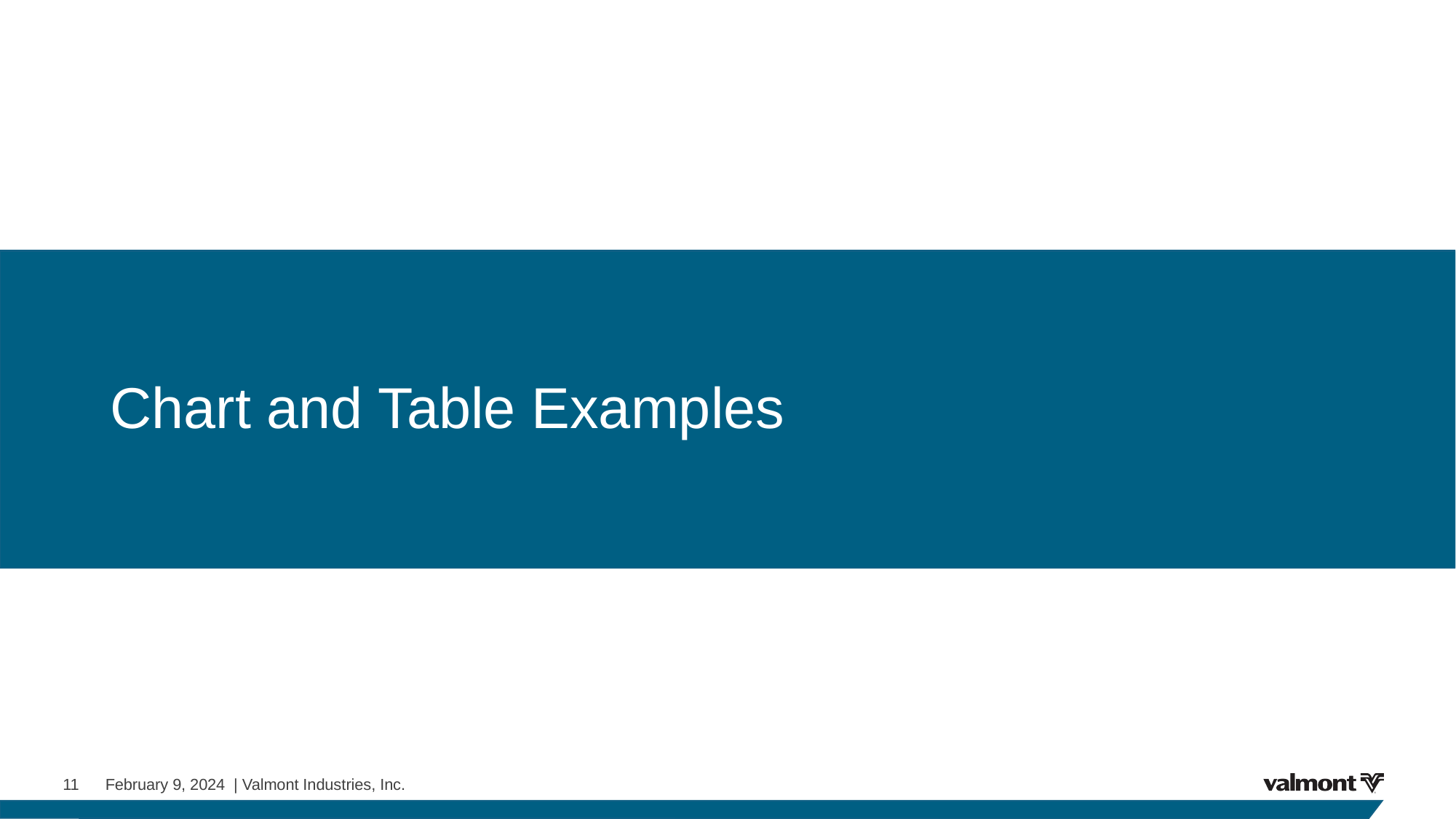

# Chart and Table Examples
11      February 9, 2024  | Valmont Industries, Inc.